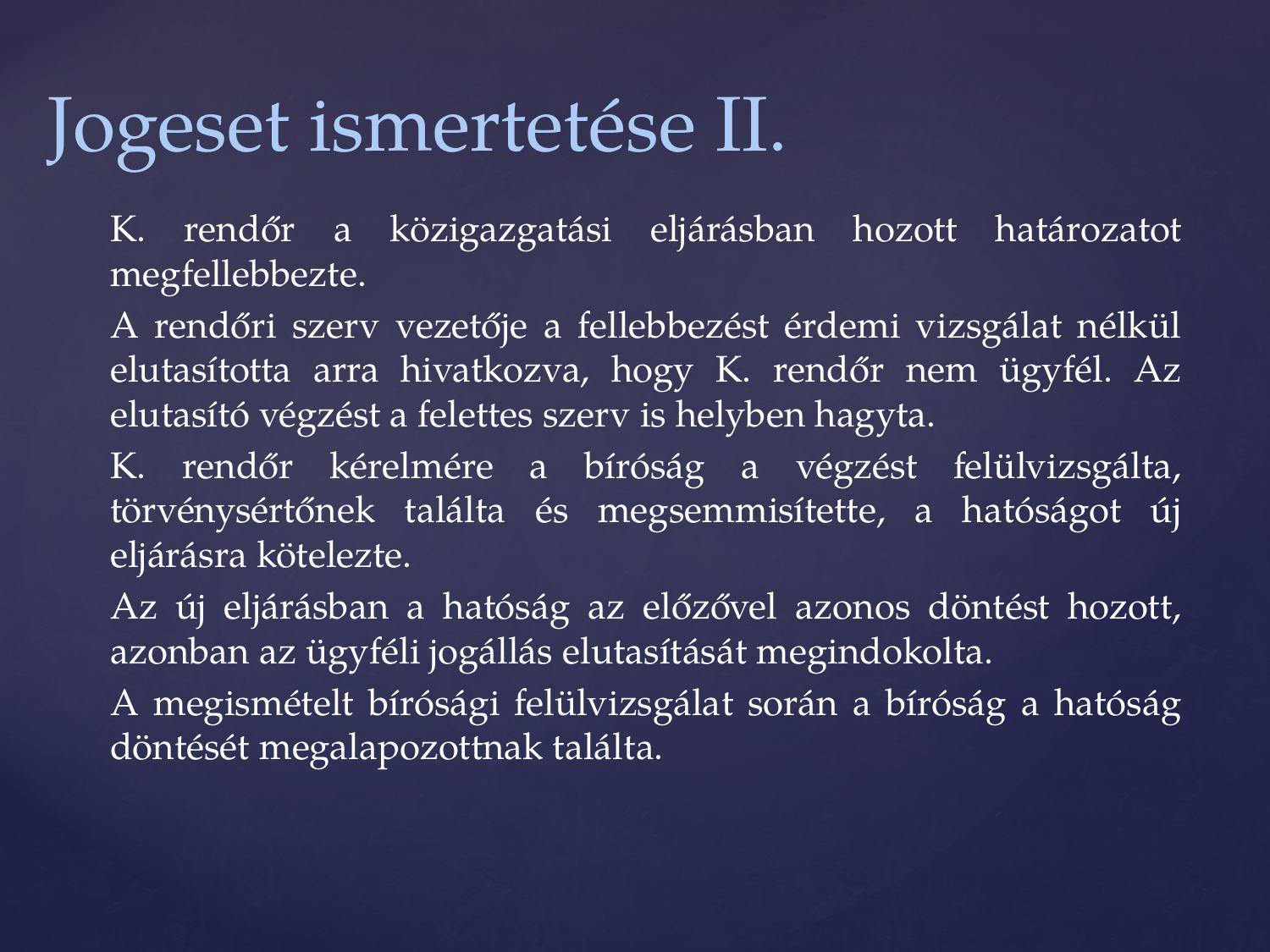

# Jogeset ismertetése II.
K. rendőr a közigazgatási eljárásban hozott határozatot megfellebbezte.
A rendőri szerv vezetője a fellebbezést érdemi vizsgálat nélkül elutasította arra hivatkozva, hogy K. rendőr nem ügyfél. Az elutasító végzést a felettes szerv is helyben hagyta.
K. rendőr kérelmére a bíróság a végzést felülvizsgálta, törvénysértőnek találta és megsemmisítette, a hatóságot új eljárásra kötelezte.
Az új eljárásban a hatóság az előzővel azonos döntést hozott, azonban az ügyféli jogállás elutasítását megindokolta.
A megismételt bírósági felülvizsgálat során a bíróság a hatóság döntését megalapozottnak találta.